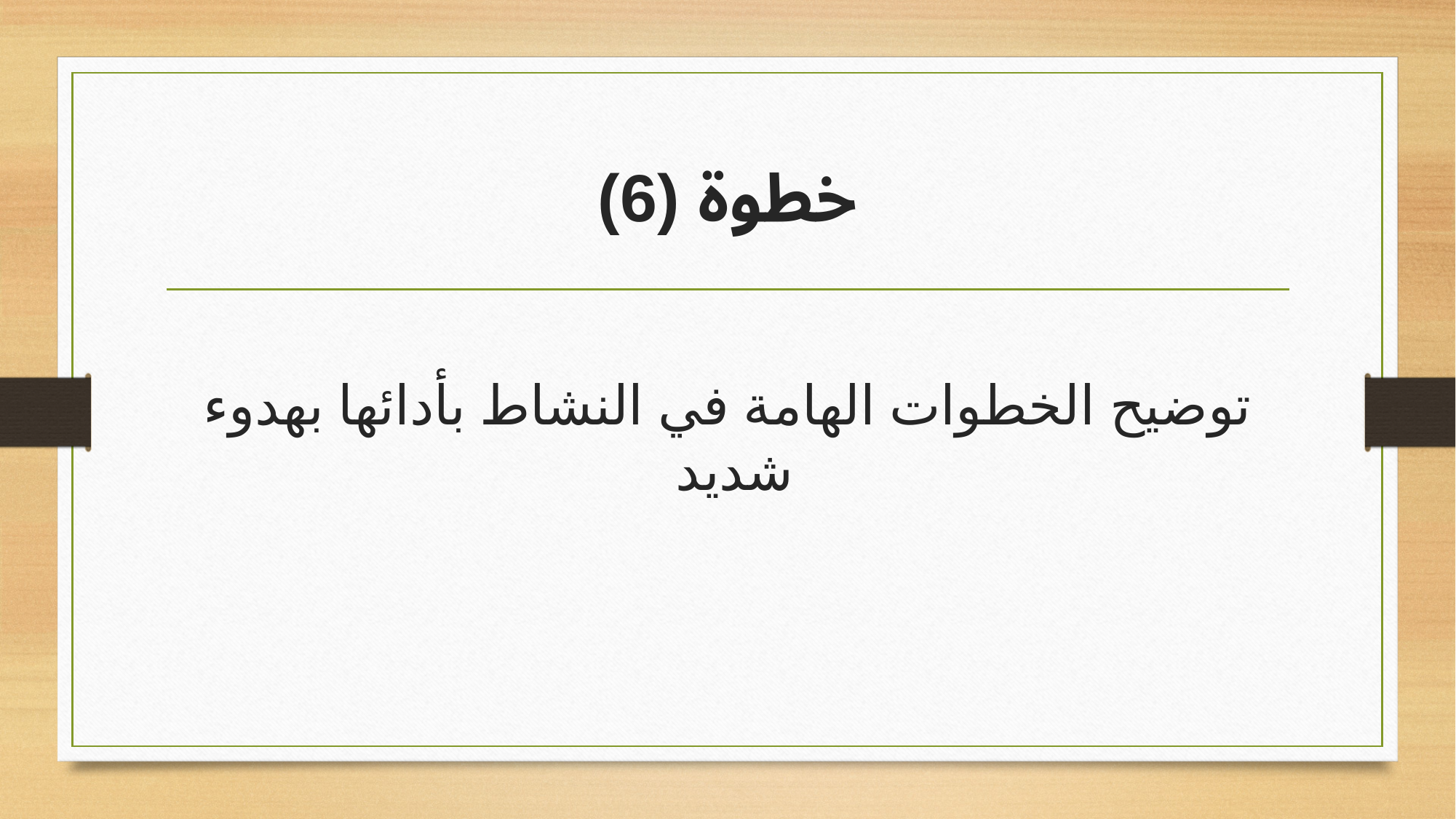

# خطوة (6)
توضيح الخطوات الهامة في النشاط بأدائها بهدوء شديد